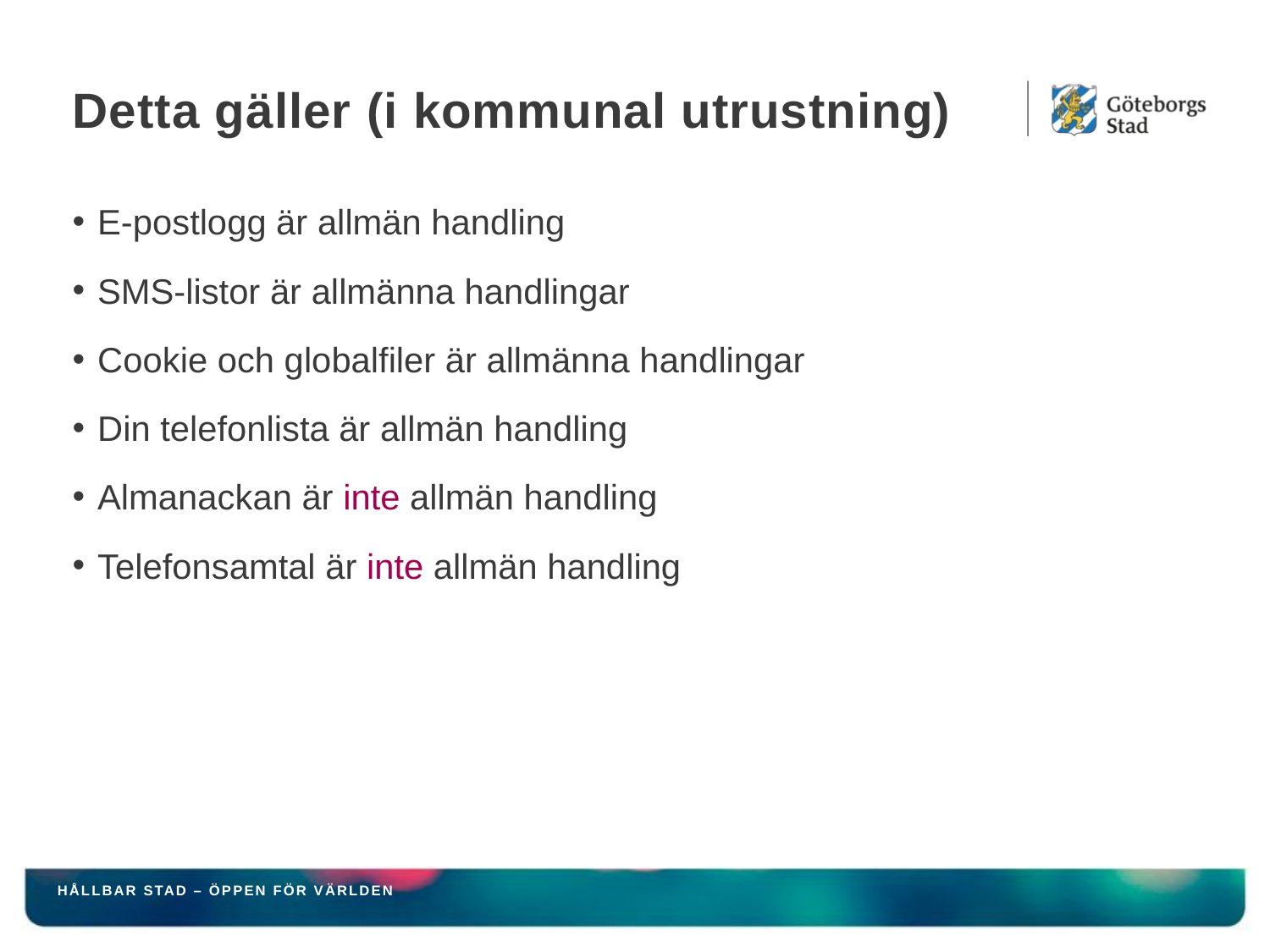

# Detta gäller (i kommunal utrustning)
E-postlogg är allmän handling
SMS-listor är allmänna handlingar
Cookie och globalfiler är allmänna handlingar
Din telefonlista är allmän handling
Almanackan är inte allmän handling
Telefonsamtal är inte allmän handling
HÅLLBAR STAD – ÖPPEN FÖR VÄRLDEN